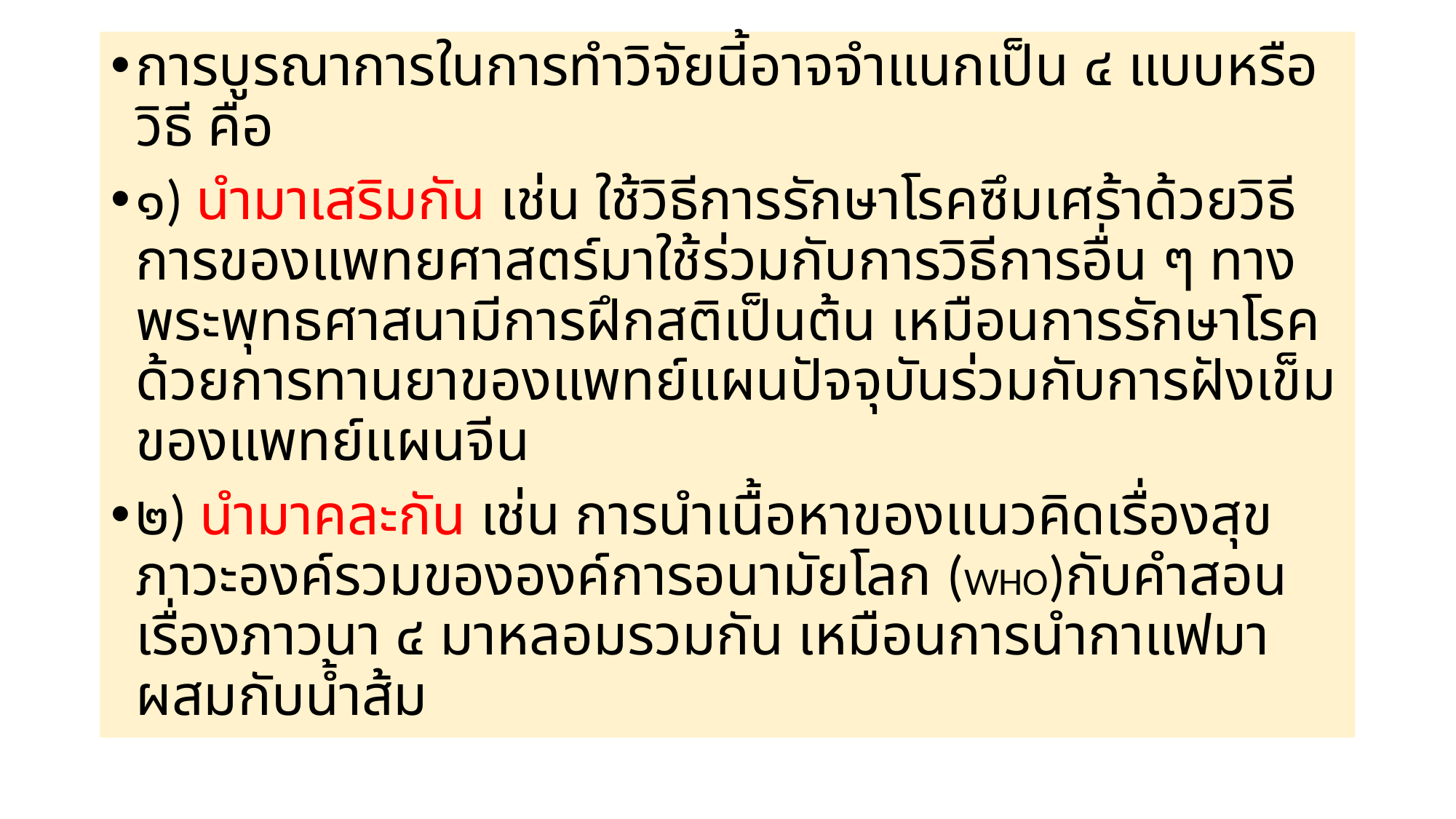

การบูรณาการในการทำวิจัยนี้อาจจำแนกเป็น ๔ แบบหรือวิธี คือ
๑) นำมาเสริมกัน เช่น ใช้วิธีการรักษาโรคซึมเศร้าด้วยวิธีการของแพทยศาสตร์มาใช้ร่วมกับการวิธีการอื่น ๆ ทางพระพุทธศาสนามีการฝึกสติเป็นต้น เหมือนการรักษาโรคด้วยการทานยาของแพทย์แผนปัจจุบันร่วมกับการฝังเข็มของแพทย์แผนจีน
๒) นำมาคละกัน เช่น การนำเนื้อหาของแนวคิดเรื่องสุขภาวะองค์รวมขององค์การอนามัยโลก (WHO)กับคำสอนเรื่องภาวนา ๔ มาหลอมรวมกัน เหมือนการนำกาแฟมาผสมกับน้ำส้ม